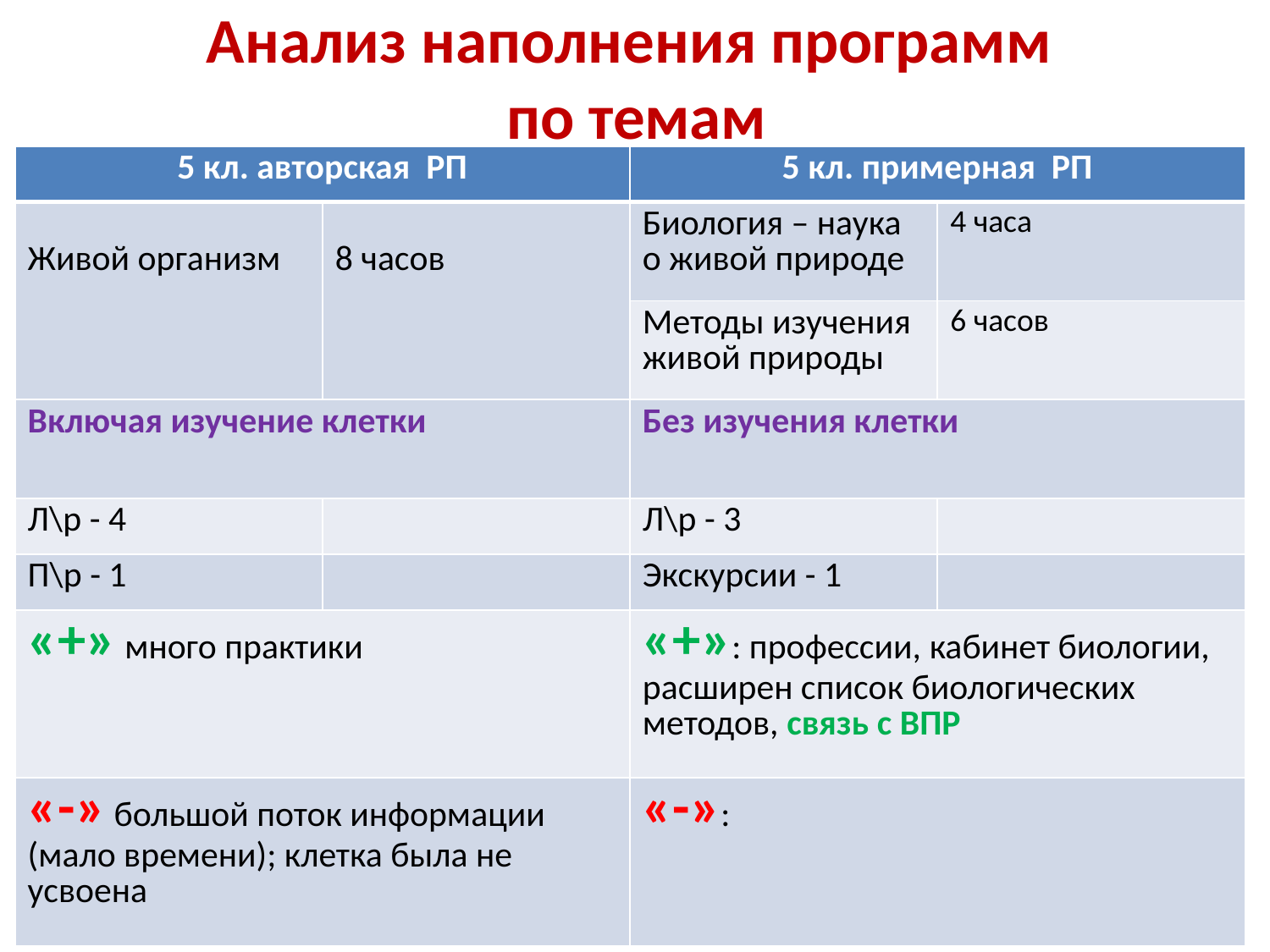

# Анализ наполнения программ по темам
| 5 кл. авторская РП |  | 5 кл. примерная РП |  |
| --- | --- | --- | --- |
| Живой организм | 8 часов | Биология – наука о живой природе | 4 часа |
|  |  | Методы изучения живой природы | 6 часов |
| Включая изучение клетки |  | Без изучения клетки |  |
| Л\р - 4 |  | Л\р - 3 |  |
| П\р - 1 |  | Экскурсии - 1 |  |
| «+» много практики |  | «+»: профессии, кабинет биологии, расширен список биологических методов, связь с ВПР |  |
| «-» большой поток информации (мало времени); клетка была не усвоена |  | «-»: |  |